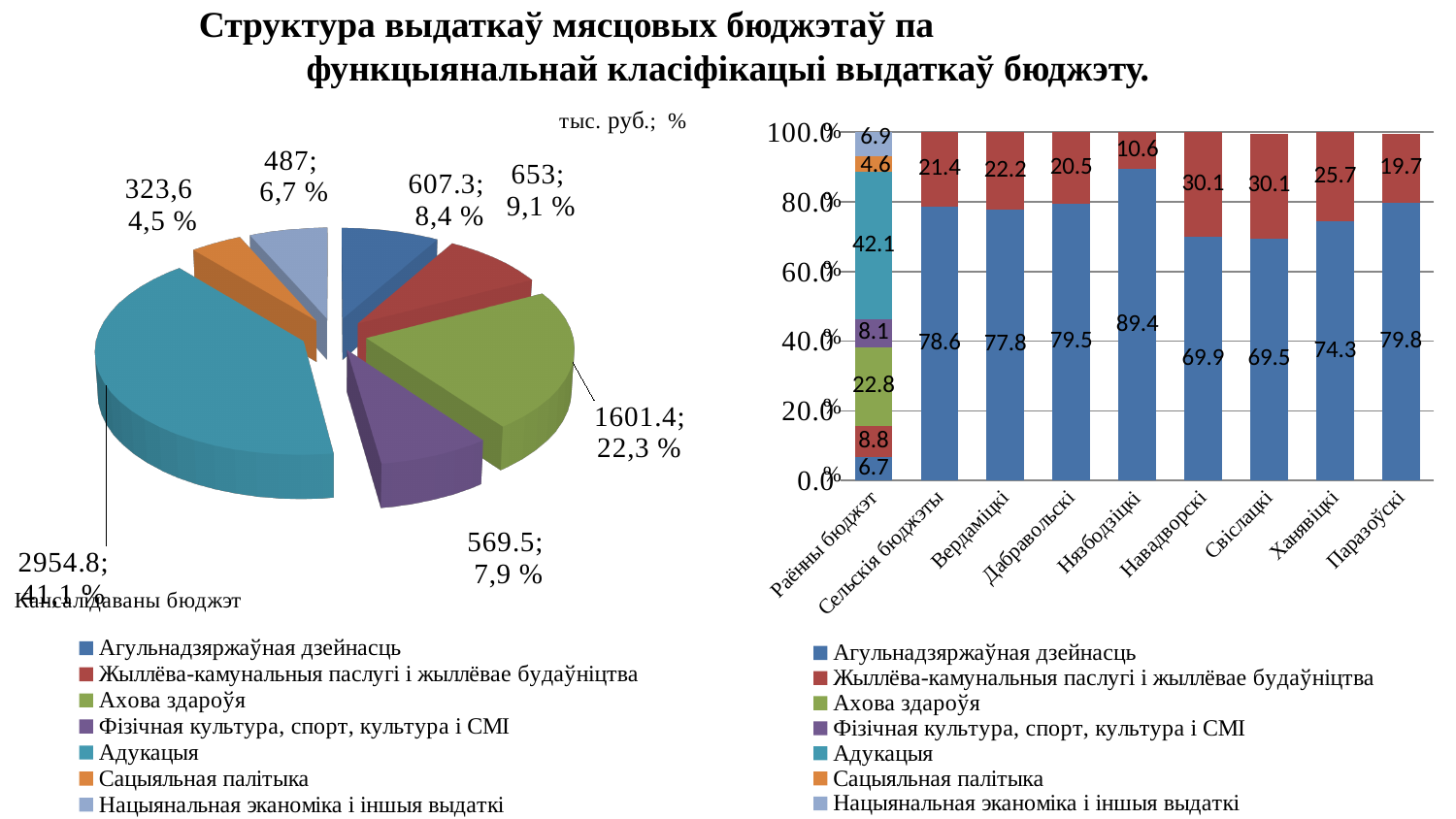

# Структура выдаткаў мясцовых бюджэтаў па                                    функцыянальнай класіфікацыі выдаткаў бюджэту.

[unsupported chart]

### Chart

| Category | Агульнадзяржаўная дзейнасць | Жыллёва-камунальныя паслугі і жыллёвае будаўніцтва | Ахова здароўя | Фізічная культура, спорт, культура і СМІ | Адукацыя | Сацыяльная палітыка | Нацыянальная эканоміка і іншыя выдаткі |
|---|---|---|---|---|---|---|---|
| Раённы бюджэт | 6.7 | 8.8 | 22.8 | 8.1 | 42.1 | 4.6 | 6.9 |
| Сельскія бюджэты | 78.6 | 21.4 | None | None | None | None | None |
| Вердаміцкі | 77.8 | 22.2 | None | None | None | None | None |
| Дабравольскі | 79.5 | 20.5 | None | None | None | None | None |
| Нязбодзіцкі | 89.4 | 10.6 | None | None | None | None | None |
| Навадворскі | 69.9 | 30.1 | None | None | None | None | None |
| Свіслацкі | 69.5 | 30.1 | None | None | None | None | None |
| Ханявіцкі | 74.3 | 25.7 | None | None | None | None | None |
| Паразоўскі | 79.8 | 19.7 | None | None | None | None | None |